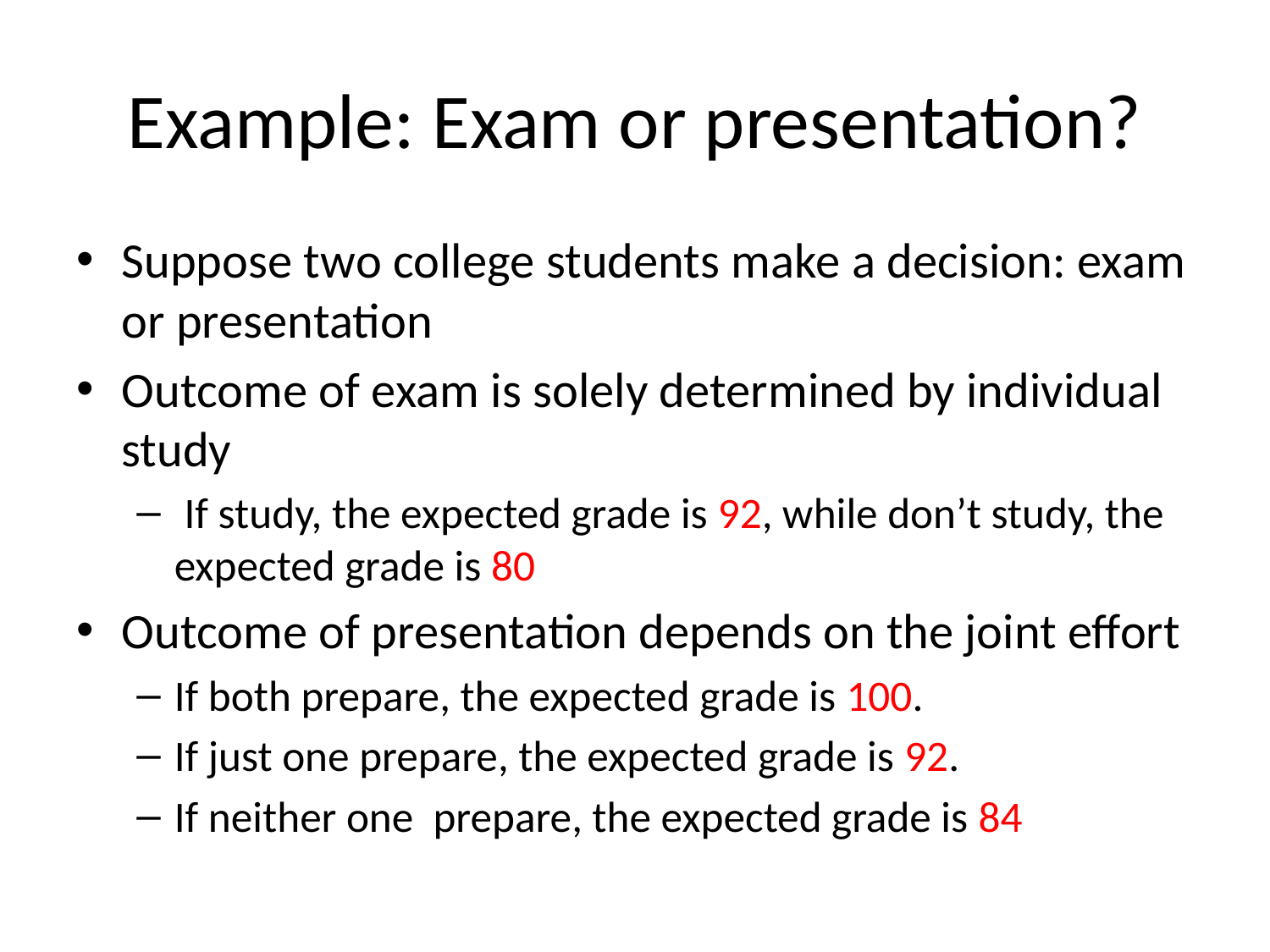

# Example: Exam or presentation?
Suppose two college students make a decision: exam or presentation
Outcome of exam is solely determined by individual study
 If study, the expected grade is 92, while don’t study, the expected grade is 80
Outcome of presentation depends on the joint effort
If both prepare, the expected grade is 100.
If just one prepare, the expected grade is 92.
If neither one  prepare, the expected grade is 84